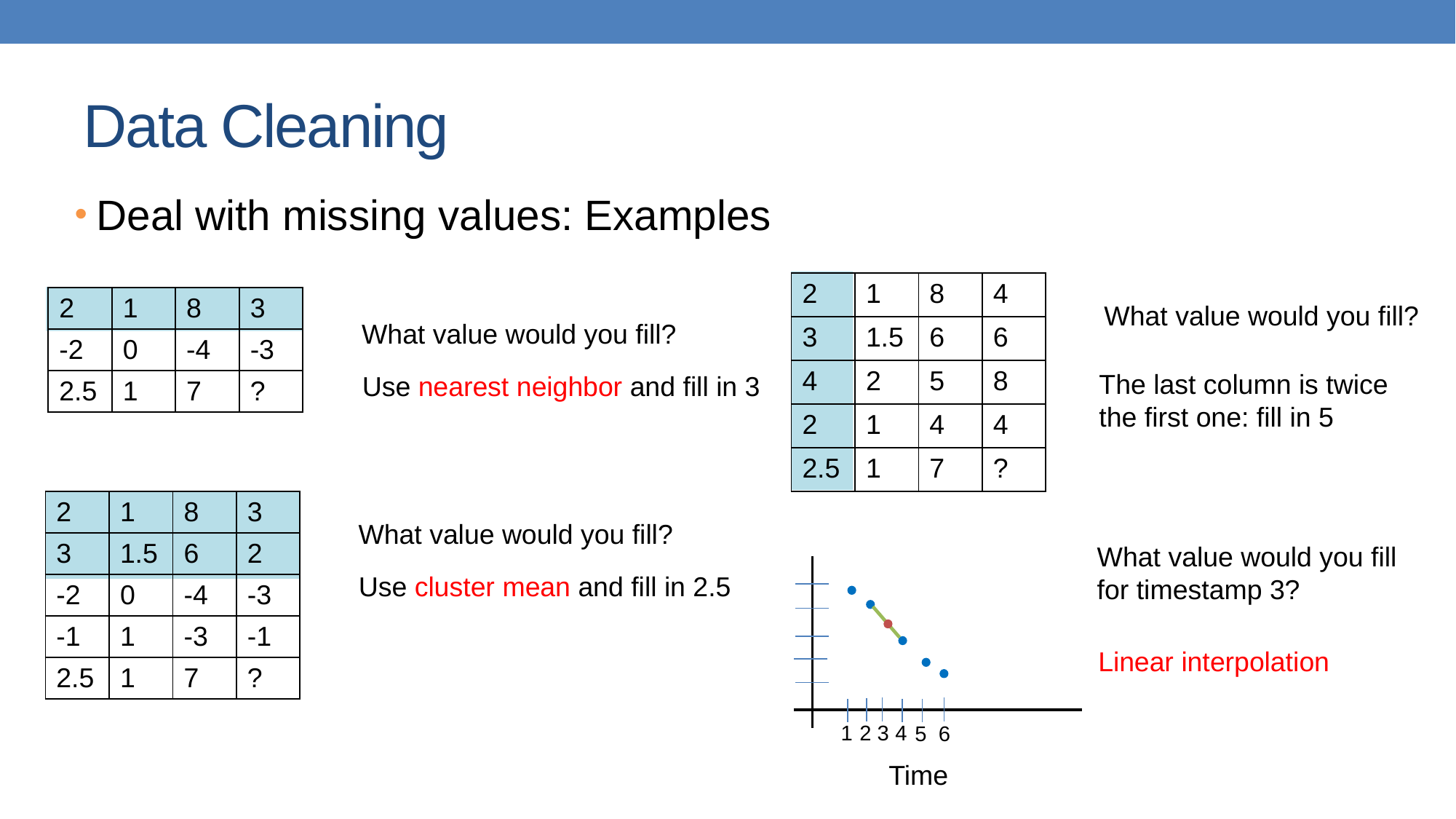

# Data Cleaning
Deal with missing values: Examples

| 2 | 1 | 8 | 4 |
| --- | --- | --- | --- |
| 3 | 1.5 | 6 | 6 |
| 4 | 2 | 5 | 8 |
| 2 | 1 | 4 | 4 |
| 2.5 | 1 | 7 | ? |

| 2 | 1 | 8 | 3 |
| --- | --- | --- | --- |
| -2 | 0 | -4 | -3 |
| 2.5 | 1 | 7 | ? |
What value would you fill?
What value would you fill?
The last column is twice the first one: fill in 5
Use nearest neighbor and fill in 3

| 2 | 1 | 8 | 3 |
| --- | --- | --- | --- |
| 3 | 1.5 | 6 | 2 |
| -2 | 0 | -4 | -3 |
| -1 | 1 | -3 | -1 |
| 2.5 | 1 | 7 | ? |
What value would you fill?
What value would you fill for timestamp 3?
Use cluster mean and fill in 2.5

Linear interpolation

4
1
2
3
5
6
Time